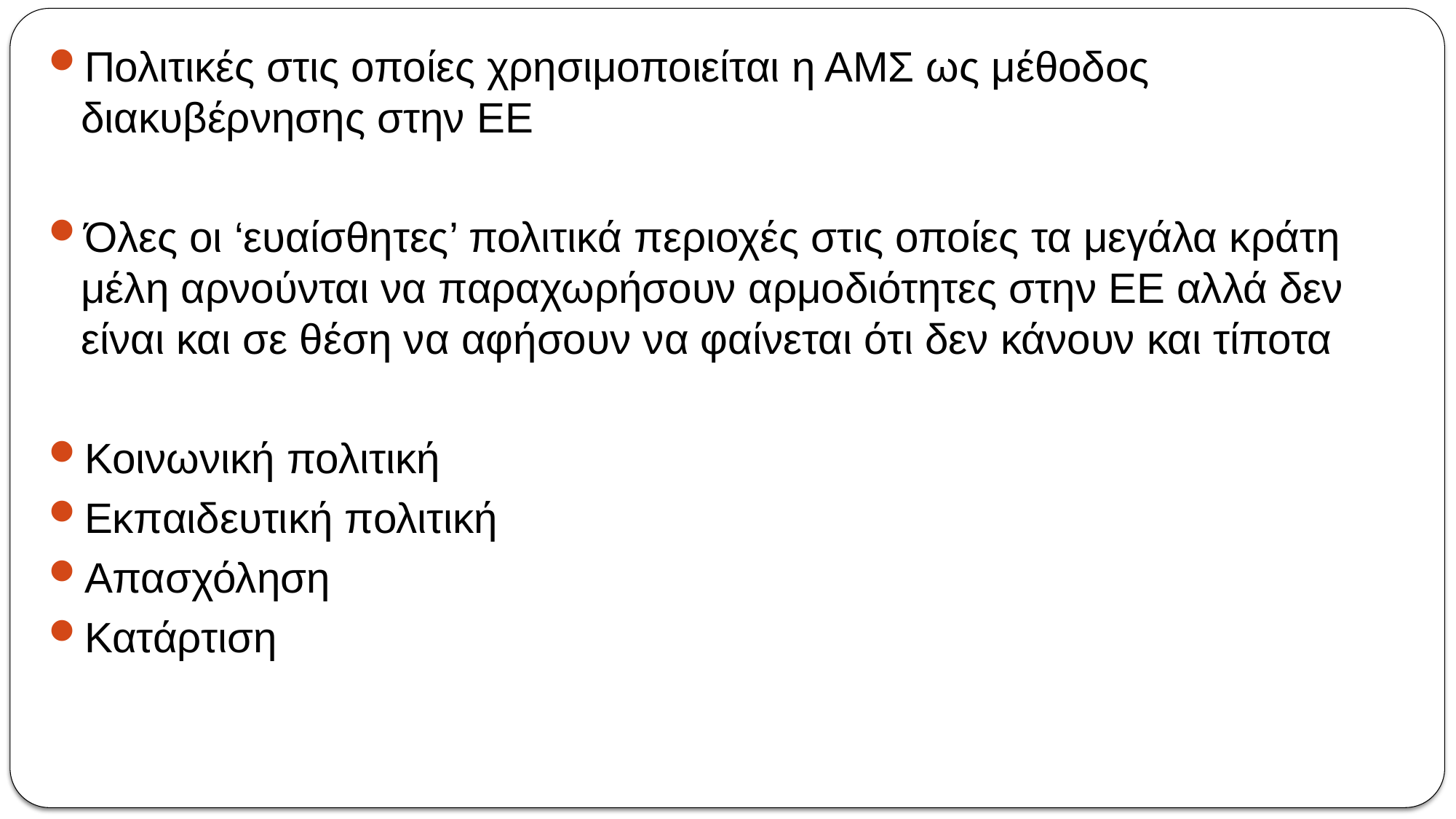

Πολιτικές στις οποίες χρησιμοποιείται η ΑΜΣ ως μέθοδος διακυβέρνησης στην ΕΕ

Όλες οι ‘ευαίσθητες’ πολιτικά περιοχές στις οποίες τα μεγάλα κράτη μέλη αρνούνται να παραχωρήσουν αρμοδιότητες στην ΕΕ αλλά δεν είναι και σε θέση να αφήσουν να φαίνεται ότι δεν κάνουν και τίποτα

Κοινωνική πολιτική
Εκπαιδευτική πολιτική
Απασχόληση
Κατάρτιση